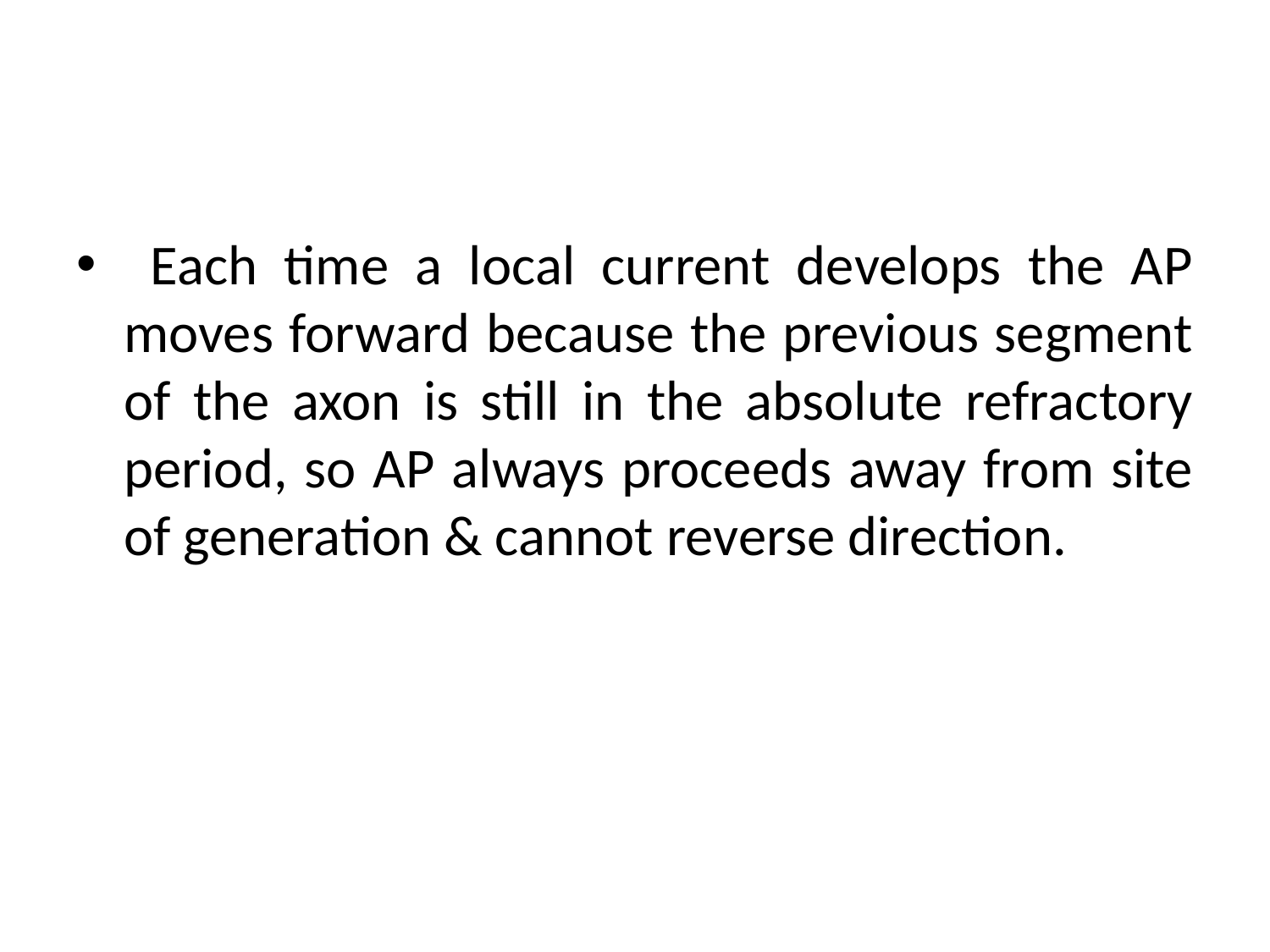

#
 Each time a local current develops the AP moves forward because the previous segment of the axon is still in the absolute refractory period, so AP always proceeds away from site of generation & cannot reverse direction.